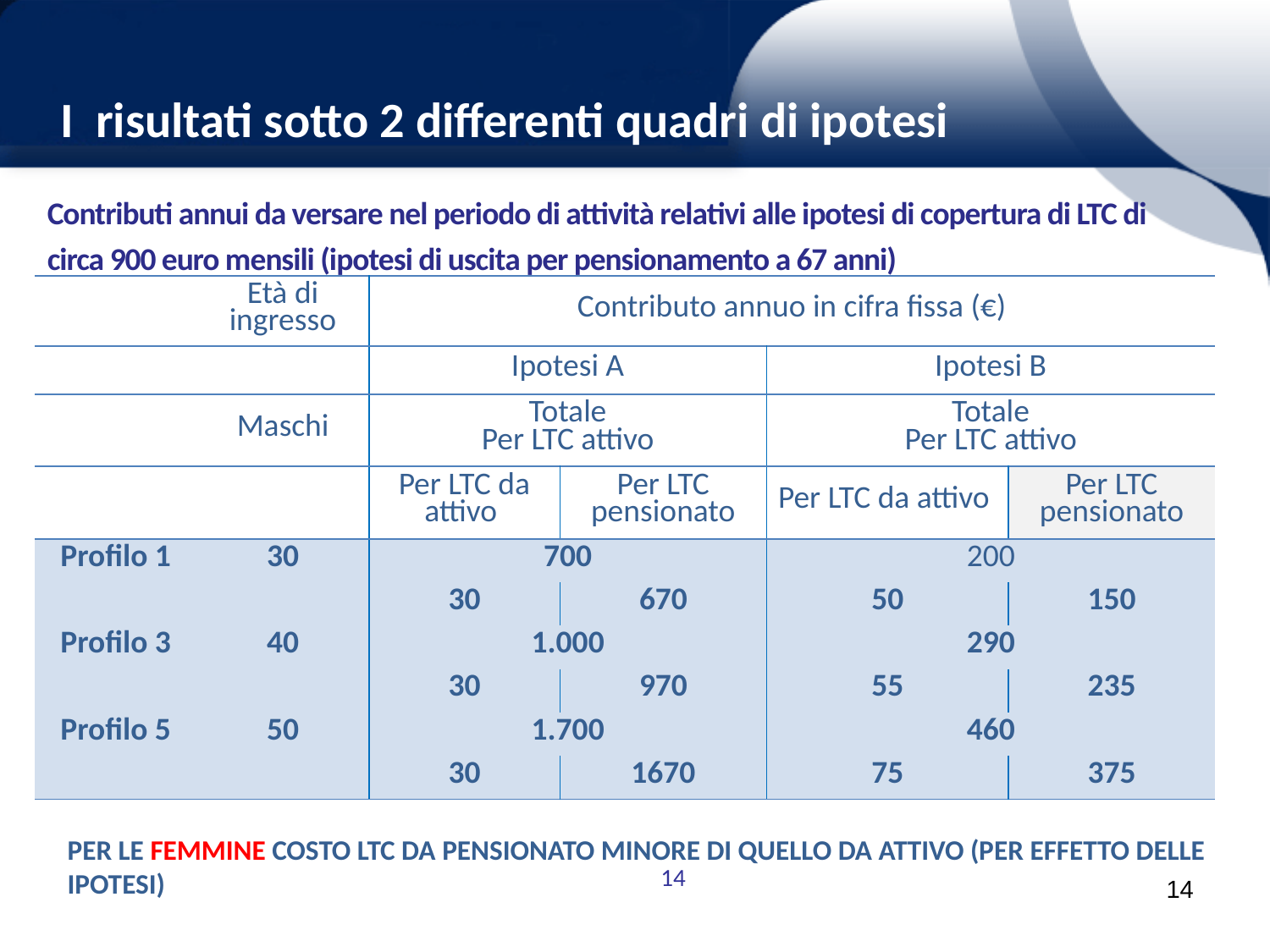

I  risultati sotto 2 differenti quadri di ipotesi

Contributi annui da versare nel periodo di attività relativi alle ipotesi di copertura di LTC di circa 900 euro mensili (ipotesi di uscita per pensionamento a 67 anni)
|  | Età di ingresso | Contributo annuo in cifra fissa (€) |  |  |  |
| --- | --- | --- | --- | --- | --- |
|  |  | Ipotesi A |  | Ipotesi B |  |
|  | Maschi | Totale Per LTC attivo |  | Totale Per LTC attivo |  |
|  |  | Per LTC da attivo | Per LTC pensionato | Per LTC da attivo | Per LTC pensionato |
| Profilo 1 | 30 | 700 |  | 200 |  |
|  |  | 30 | 670 | 50 | 150 |
| Profilo 3 | 40 | 1.000 |  | 290 |  |
|  |  | 30 | 970 | 55 | 235 |
| Profilo 5 | 50 | 1.700 |  | 460 |  |
|  |  | 30 | 1670 | 75 | 375 |
PER LE FEMMINE COSTO LTC DA PENSIONATO MINORE DI QUELLO DA ATTIVO (PER EFFETTO DELLE IPOTESI)
14